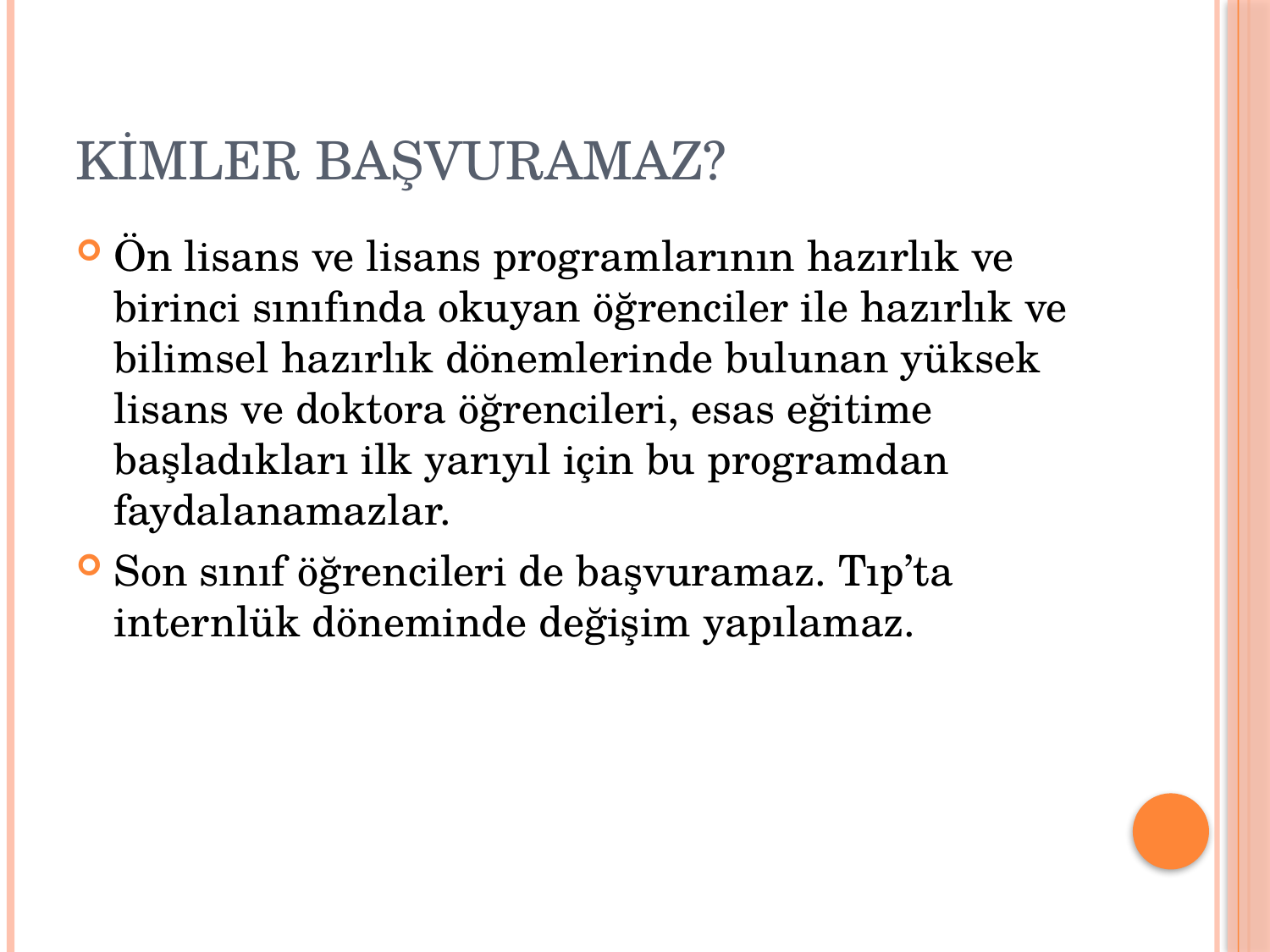

# KİMLER BAŞVURAMAZ?
Ön lisans ve lisans programlarının hazırlık ve birinci sınıfında okuyan öğrenciler ile hazırlık ve bilimsel hazırlık dönemlerinde bulunan yüksek lisans ve doktora öğrencileri, esas eğitime başladıkları ilk yarıyıl için bu programdan faydalanamazlar.
Son sınıf öğrencileri de başvuramaz. Tıp’ta internlük döneminde değişim yapılamaz.